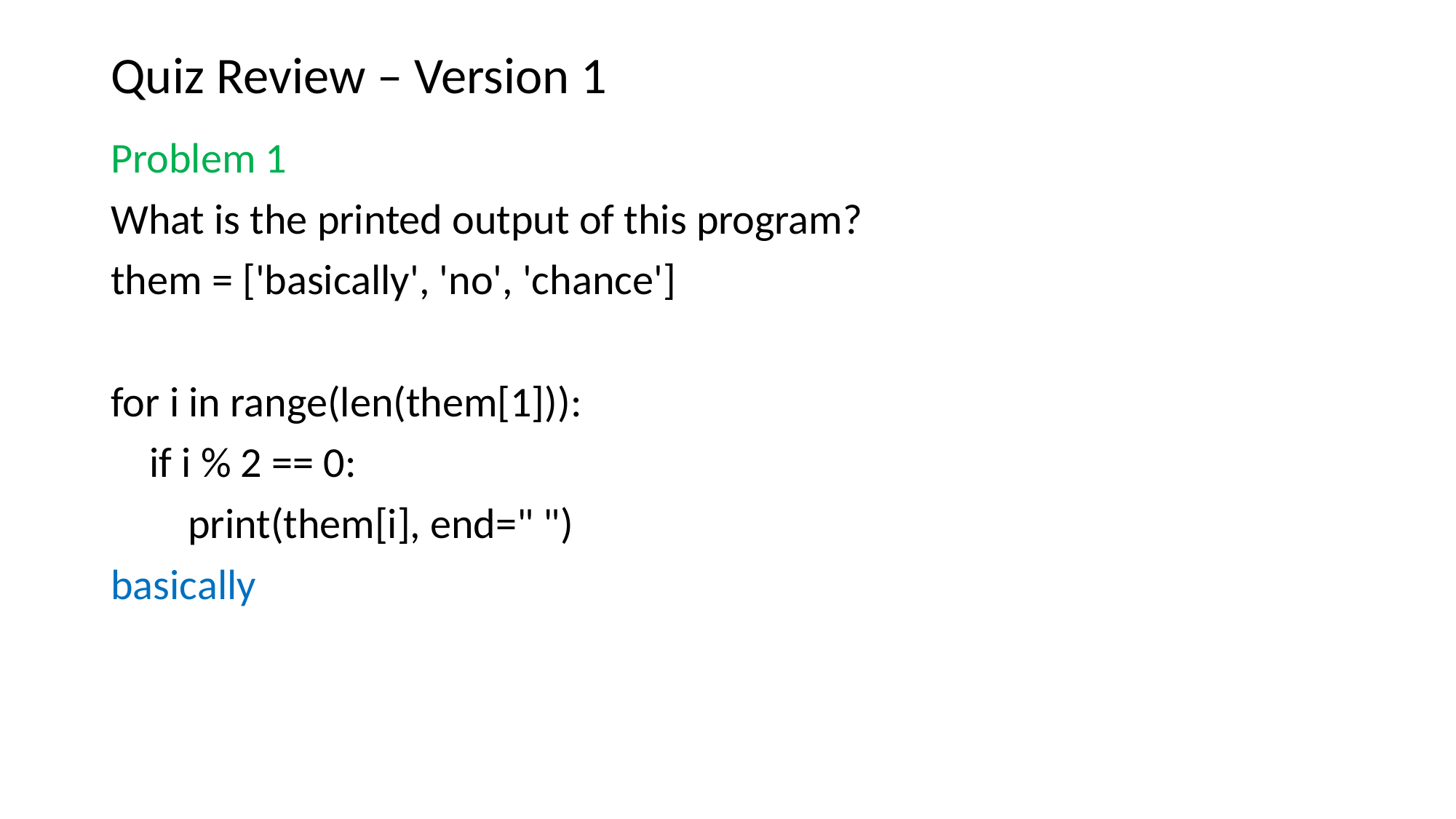

# Quiz Review – Version 1
Problem 1
What is the printed output of this program?
them = ['basically', 'no', 'chance']

for i in range(len(them[1])):
    if i % 2 == 0:
        print(them[i], end=" ")
basically